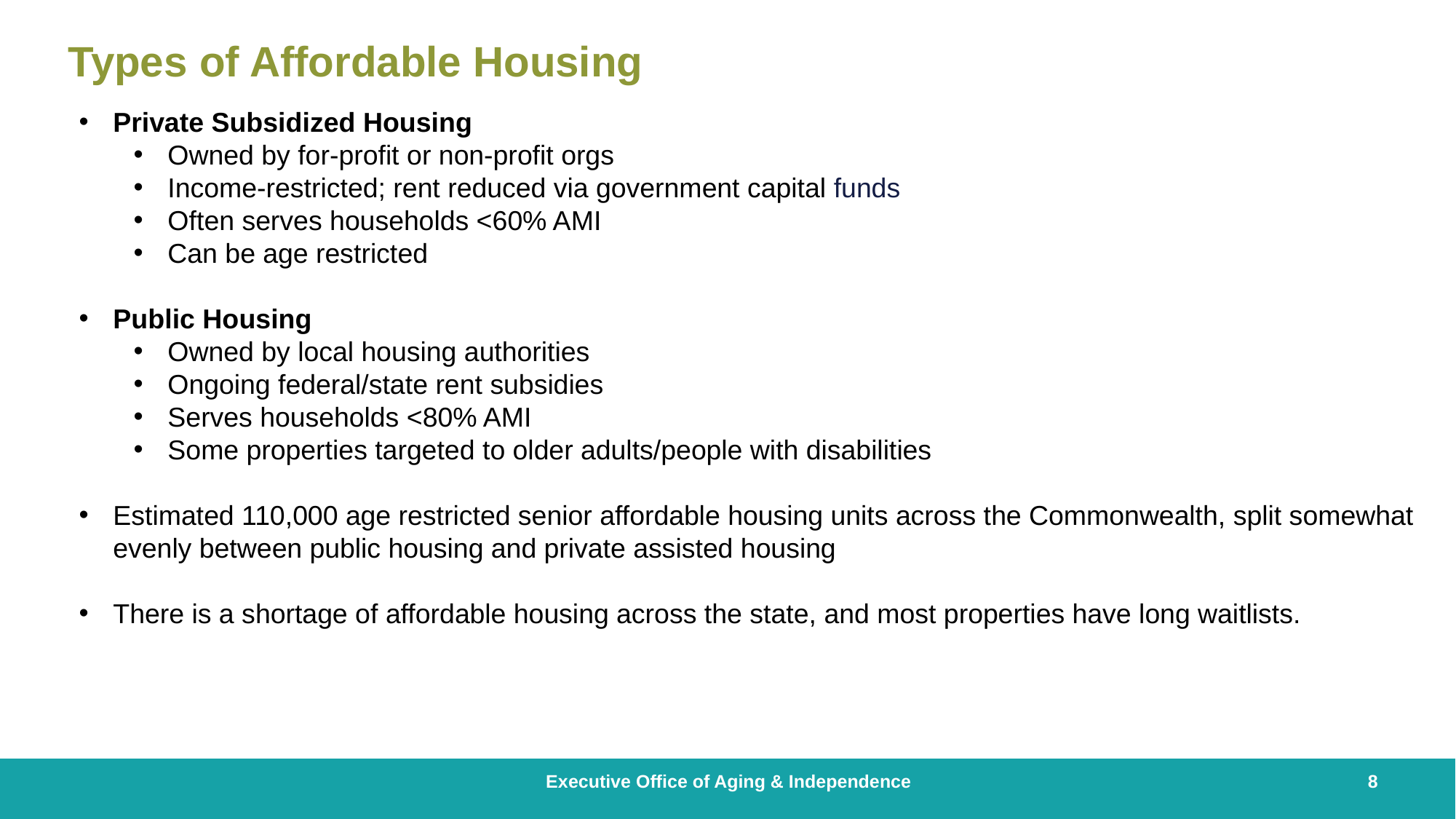

# Types of Affordable Housing

Private Subsidized Housing
Owned by for-profit or non-profit orgs
Income-restricted; rent reduced via government capital funds
Often serves households <60% AMI
Can be age restricted

Public Housing
Owned by local housing authorities
Ongoing federal/state rent subsidies
Serves households <80% AMI
Some properties targeted to older adults/people with disabilities

Estimated 110,000 age restricted senior affordable housing units across the Commonwealth, split somewhat evenly between public housing and private assisted housing

There is a shortage of affordable housing across the state, and most properties have long waitlists.